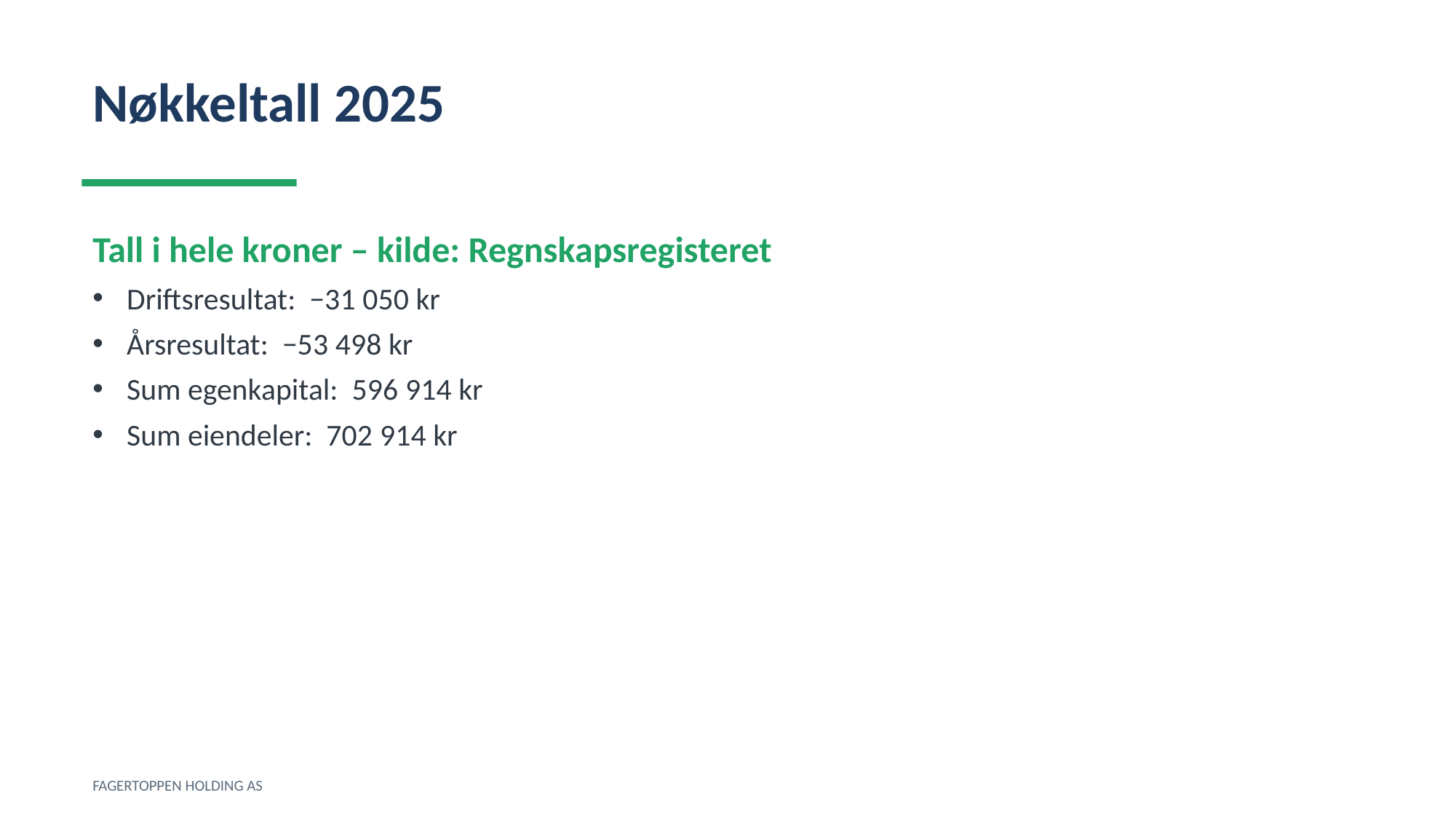

Nøkkeltall 2025

Tall i hele kroner – kilde: Regnskapsregisteret
Driftsresultat:  −31 050 kr
Årsresultat:  −53 498 kr
Sum egenkapital:  596 914 kr
Sum eiendeler:  702 914 kr
FAGERTOPPEN HOLDING AS